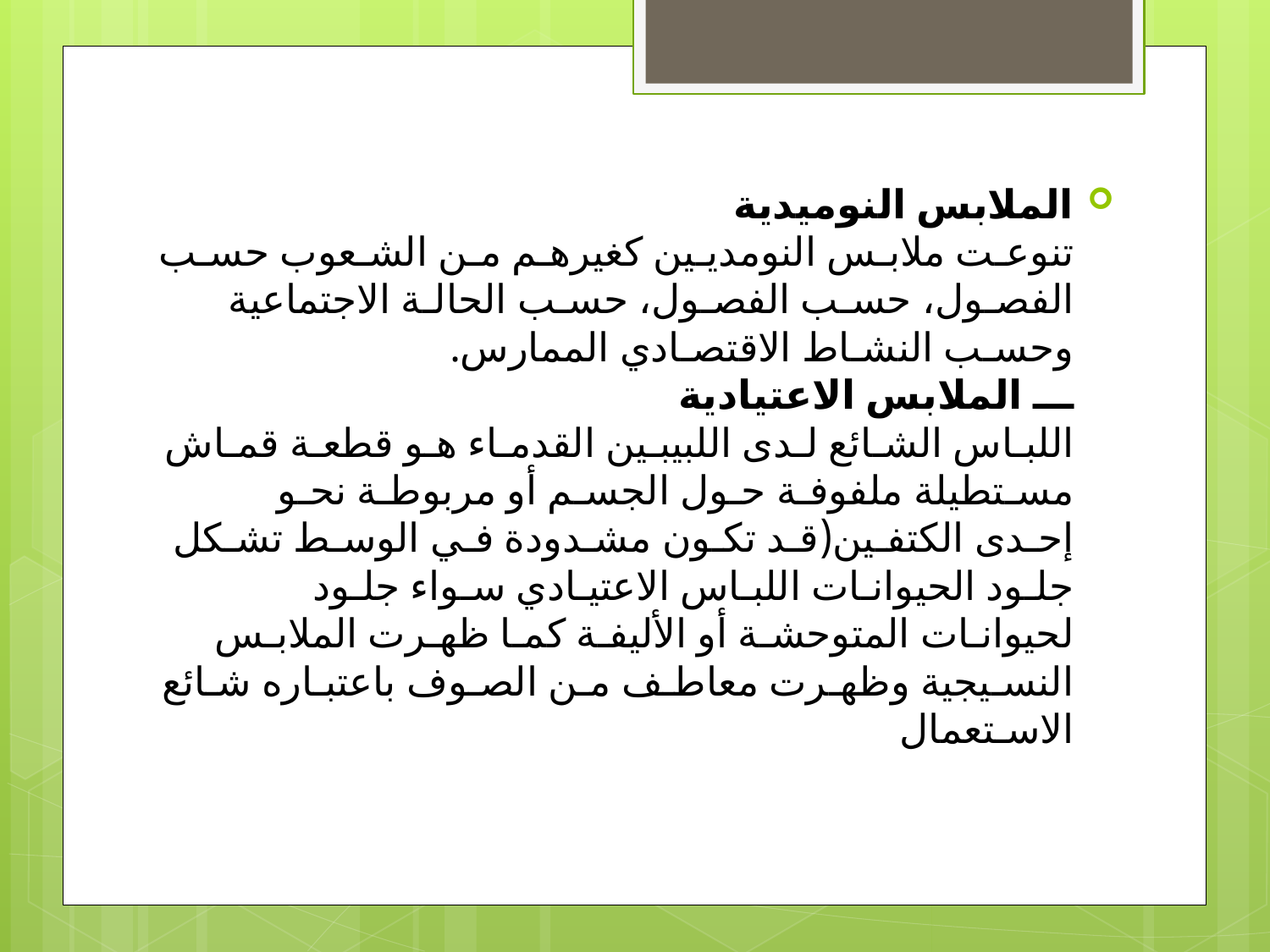

الملابس النوميدية
تنوعـت ملابـس النومديـين كغيرهـم مـن الشـعوب حسـب الفصـول، حسـب الفصـول، حسـب الحالـة الاجتماعية
وحسـب النشـاط الاقتصـادي الممارس.
ـــ الملابس الاعتيادية
اللبـاس الشـائع لـدى اللبيبـين القدمـاء هـو قطعـة قمـاش مسـتطيلة ملفوفـة حـول الجسـم أو مربوطـة نحـو
إحـدى الكتفـين(قـد تكـون مشـدودة فـي الوسـط تشـكل جلـود الحيوانـات اللبـاس الاعتيـادي سـواء جلـود
لحيوانـات المتوحشـة أو الأليفـة كمـا ظهـرت الملابـس النسـيجية وظهـرت معاطـف مـن الصـوف باعتبـاره شـائع
الاسـتعمال